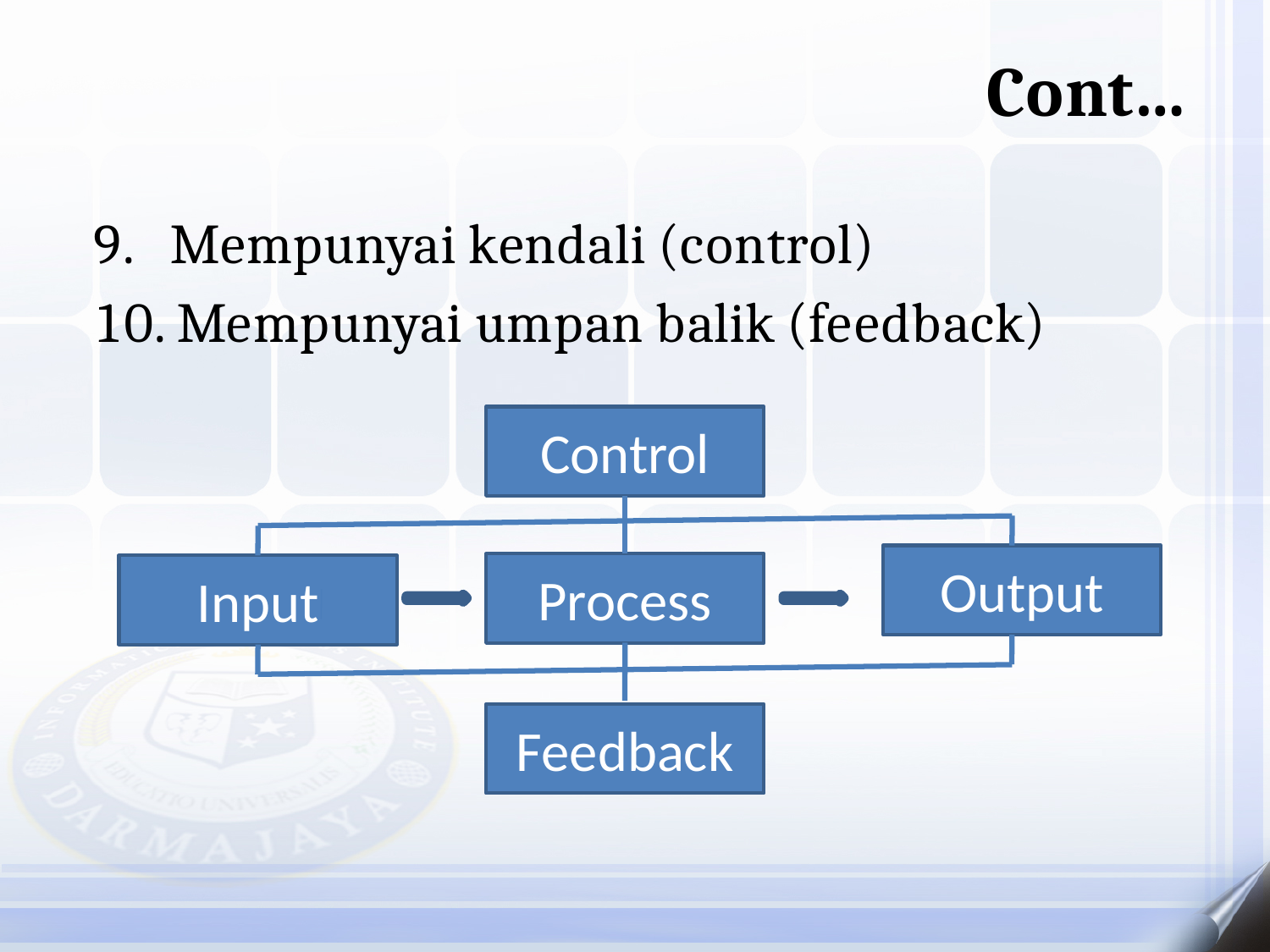

Cont…
9.   Mempunyai kendali (control)
10. Mempunyai umpan balik (feedback)

Control
Output
Process
Input

Feedback